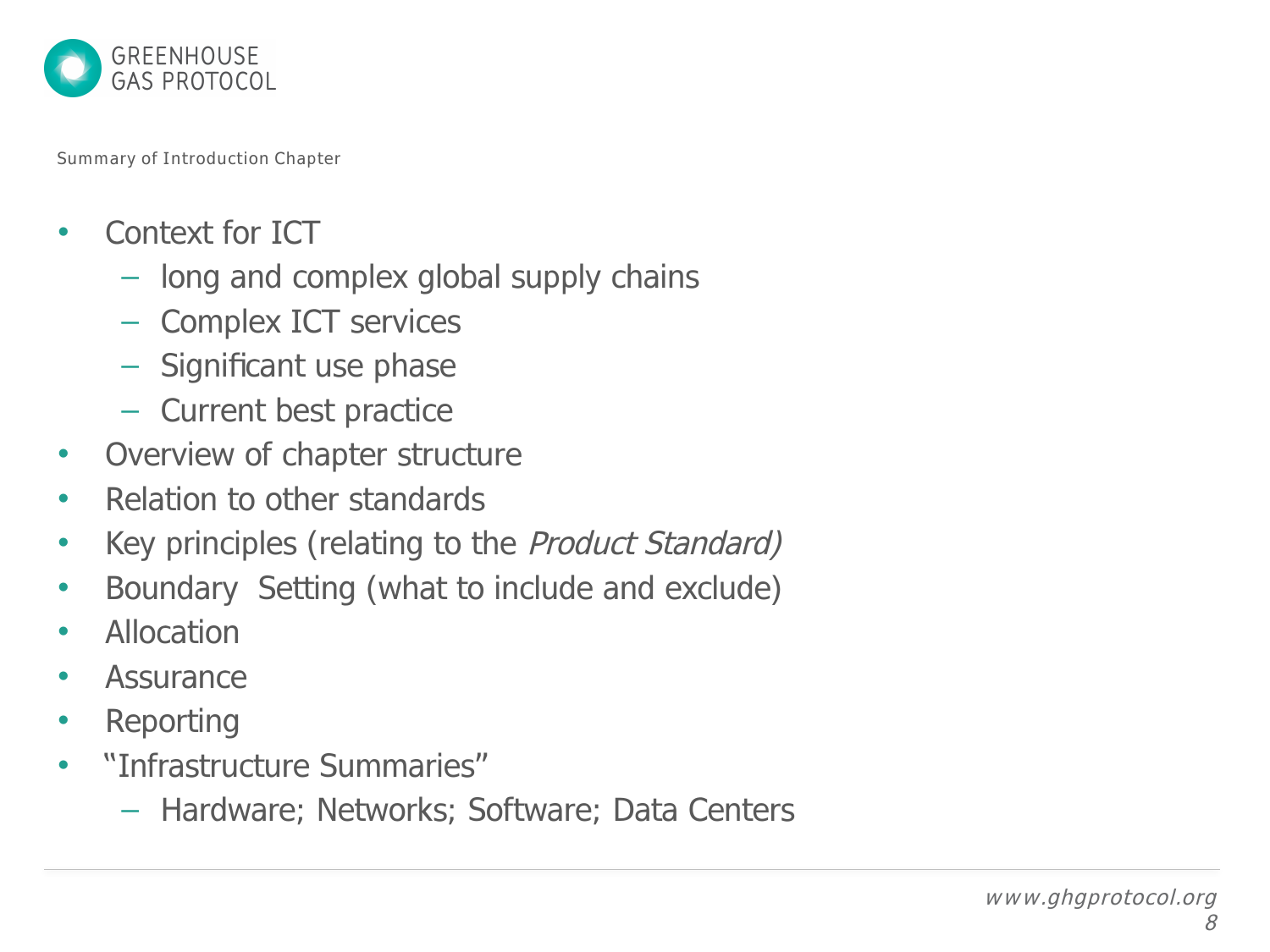

# Summary of Introduction Chapter
Context for ICT
long and complex global supply chains
Complex ICT services
Significant use phase
Current best practice
Overview of chapter structure
Relation to other standards
Key principles (relating to the Product Standard)
Boundary  Setting (what to include and exclude)
Allocation
Assurance
Reporting
“Infrastructure Summaries”
Hardware; Networks; Software; Data Centers